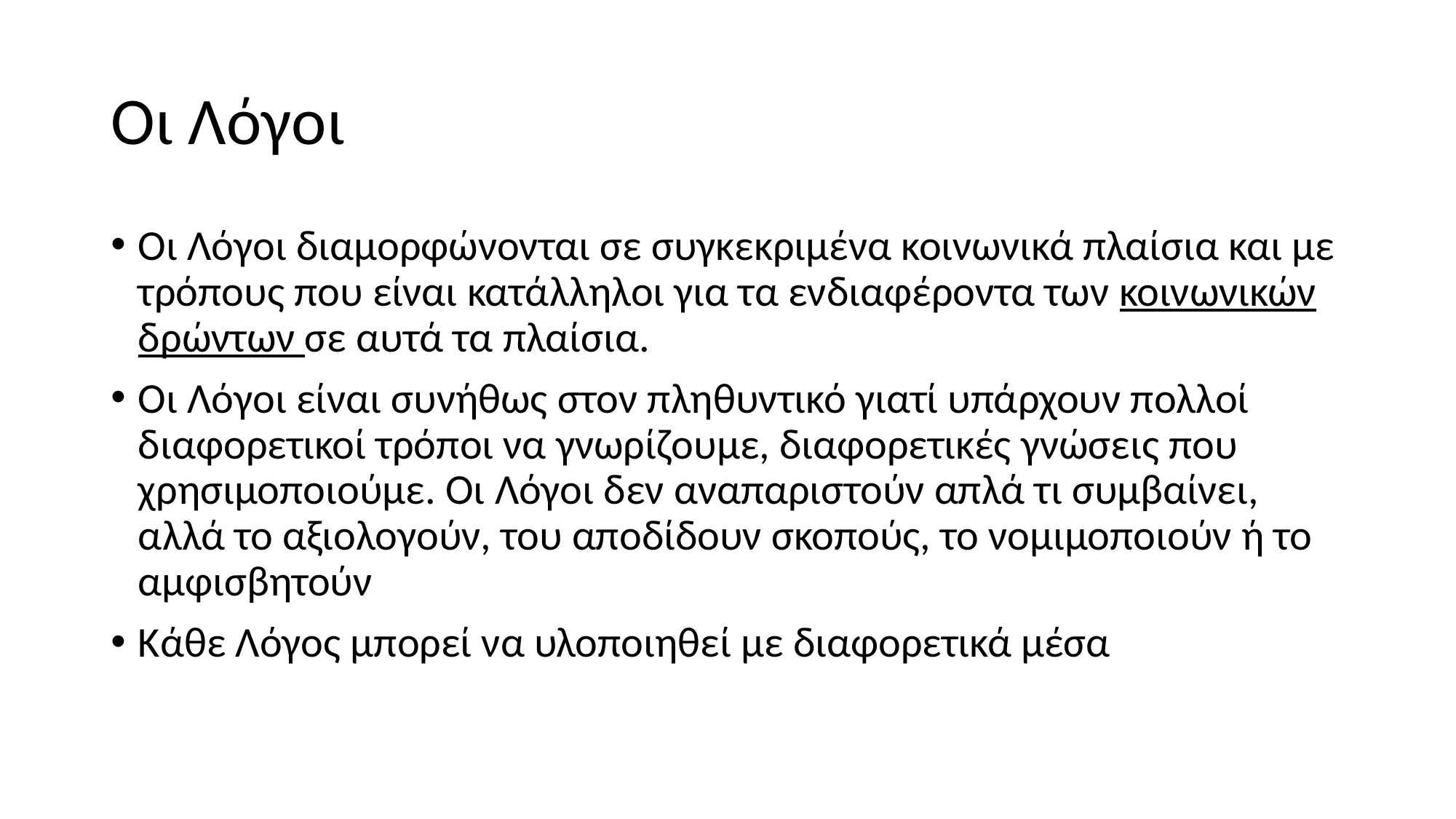

# Οι Λόγοι
Οι Λόγοι διαμορφώνονται σε συγκεκριμένα κοινωνικά πλαίσια και με τρόπους που είναι κατάλληλοι για τα ενδιαφέροντα των κοινωνικών δρώντων σε αυτά τα πλαίσια.
Οι Λόγοι είναι συνήθως στον πληθυντικό γιατί υπάρχουν πολλοί διαφορετικοί τρόποι να γνωρίζουμε, διαφορετικές γνώσεις που χρησιμοποιούμε. Οι Λόγοι δεν αναπαριστούν απλά τι συμβαίνει, αλλά το αξιολογούν, του αποδίδουν σκοπούς, το νομιμοποιούν ή το αμφισβητούν
Κάθε Λόγος μπορεί να υλοποιηθεί με διαφορετικά μέσα